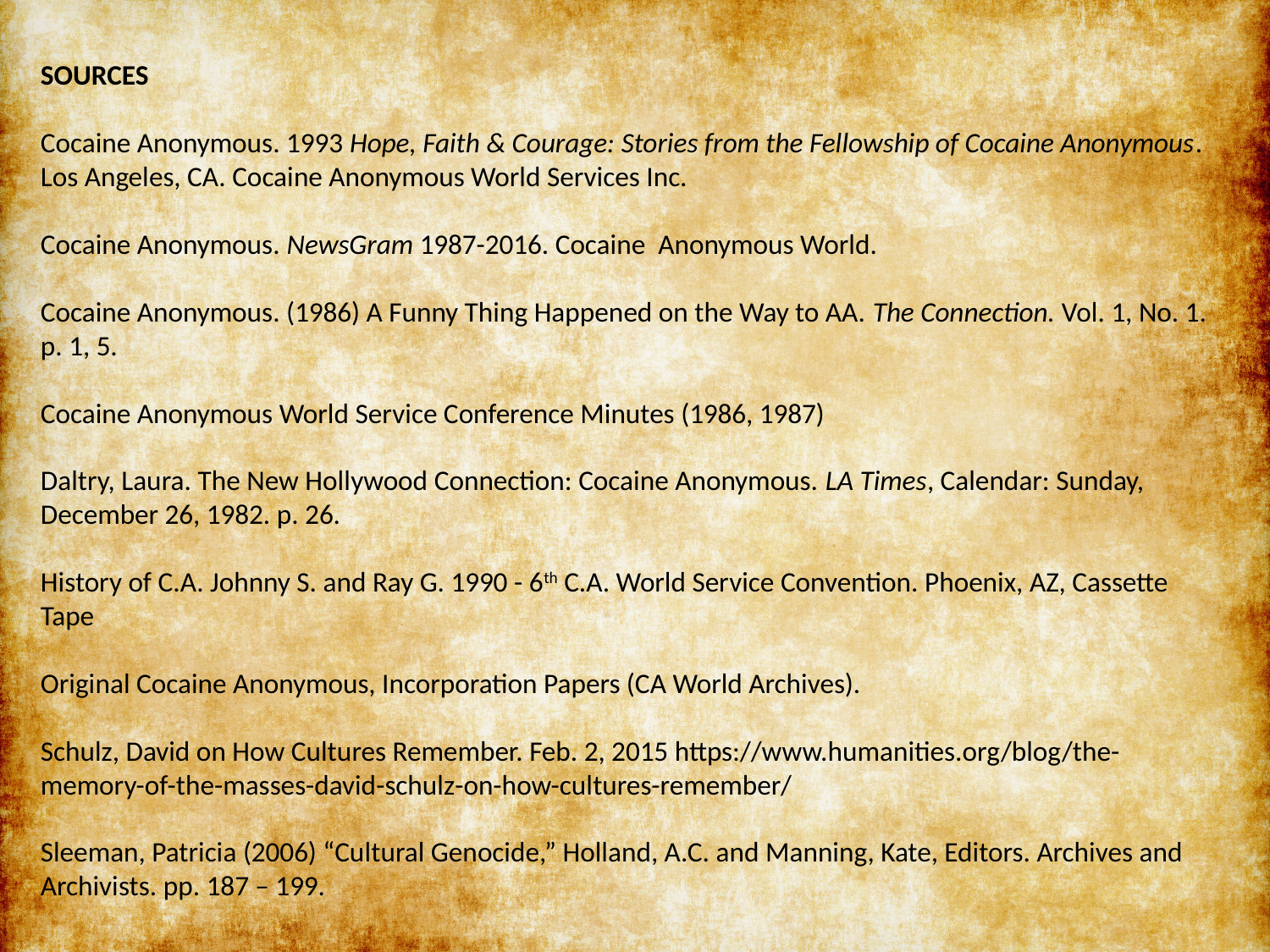

SOURCES

Cocaine Anonymous. 1993 Hope, Faith & Courage: Stories from the Fellowship of Cocaine Anonymous. Los Angeles, CA. Cocaine Anonymous World Services Inc.

Cocaine Anonymous. NewsGram 1987-2016. Cocaine  Anonymous World.

Cocaine Anonymous. (1986) A Funny Thing Happened on the Way to AA. The Connection. Vol. 1, No. 1. p. 1, 5.

Cocaine Anonymous World Service Conference Minutes (1986, 1987)

Daltry, Laura. The New Hollywood Connection: Cocaine Anonymous. LA Times, Calendar: Sunday, December 26, 1982. p. 26.

History of C.A. Johnny S. and Ray G. 1990 - 6th C.A. World Service Convention. Phoenix, AZ, Cassette Tape

Original Cocaine Anonymous, Incorporation Papers (CA World Archives).

Schulz, David on How Cultures Remember. Feb. 2, 2015 https://www.humanities.org/blog/the-memory-of-the-masses-david-schulz-on-how-cultures-remember/

Sleeman, Patricia (2006) “Cultural Genocide,” Holland, A.C. and Manning, Kate, Editors. Archives and Archivists. pp. 187 – 199.